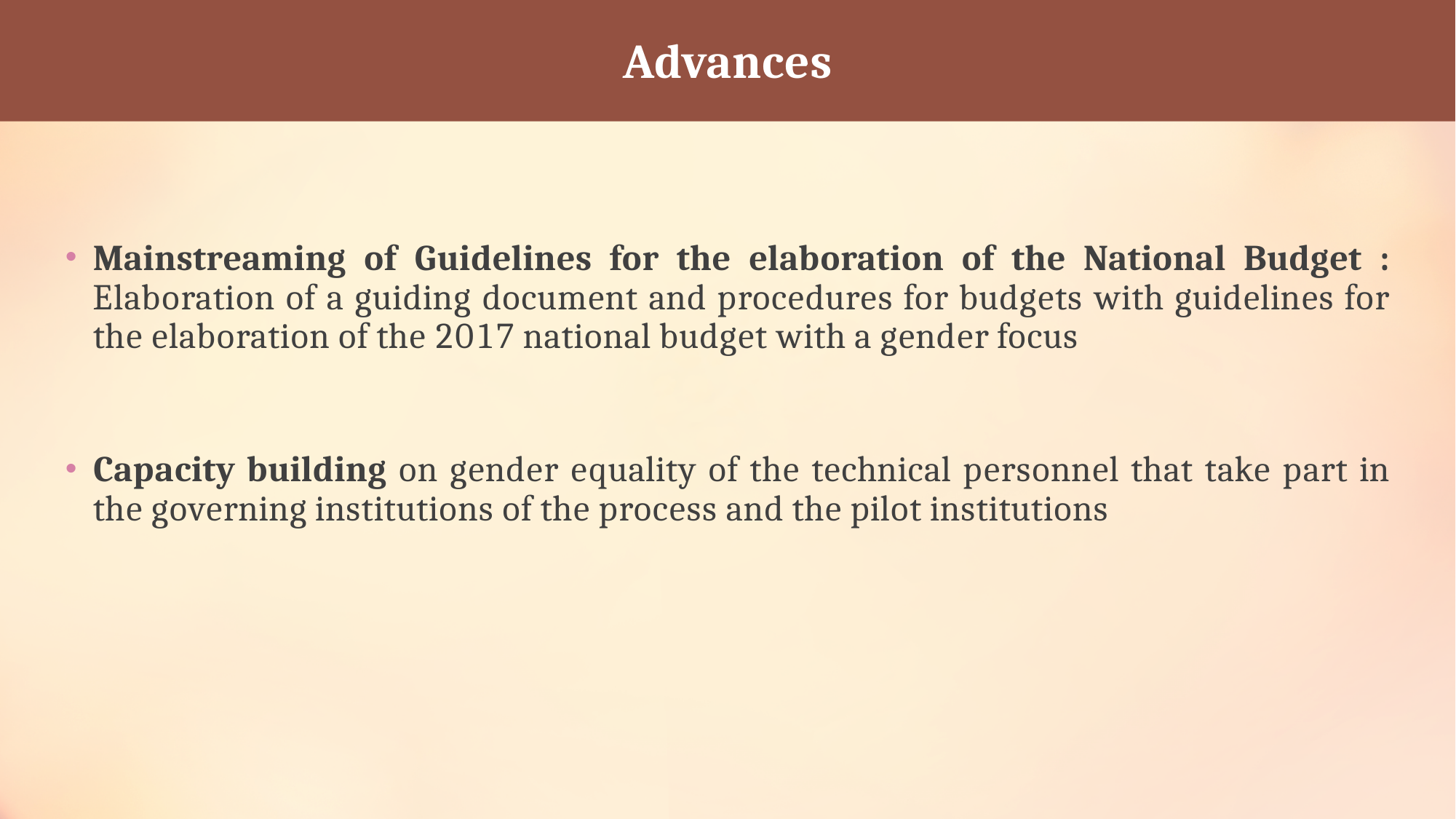

Advances

Mainstreaming of Guidelines for the elaboration of the National Budget : Elaboration of a guiding document and procedures for budgets with guidelines for the elaboration of the 2017 national budget with a gender focus

Capacity building on gender equality of the technical personnel that take part in the governing institutions of the process and the pilot institutions